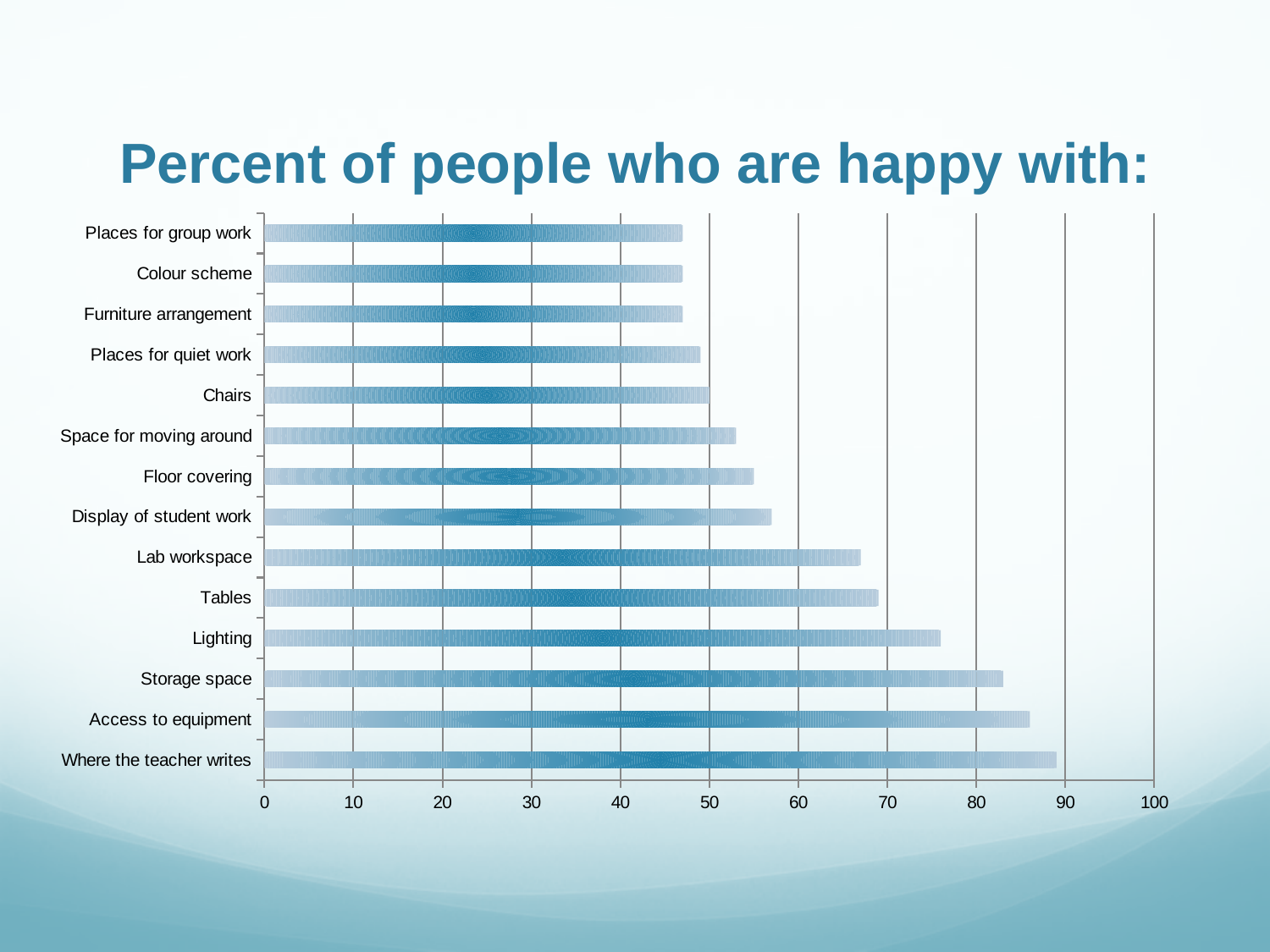

# Percent of people who are happy with:

### Chart

| Category |  |
|---|---|
| Where the teacher writes | 89.0 |
| Access to equipment | 86.0 |
| Storage space | 83.0 |
| Lighting | 76.0 |
| Tables | 69.0 |
| Lab workspace | 67.0 |
| Display of student work | 57.0 |
| Floor covering | 55.0 |
| Space for moving around | 53.0 |
| Chairs | 50.0 |
| Places for quiet work | 49.0 |
| Furniture arrangement | 47.0 |
| Colour scheme | 47.0 |
| Places for group work | 47.0 |